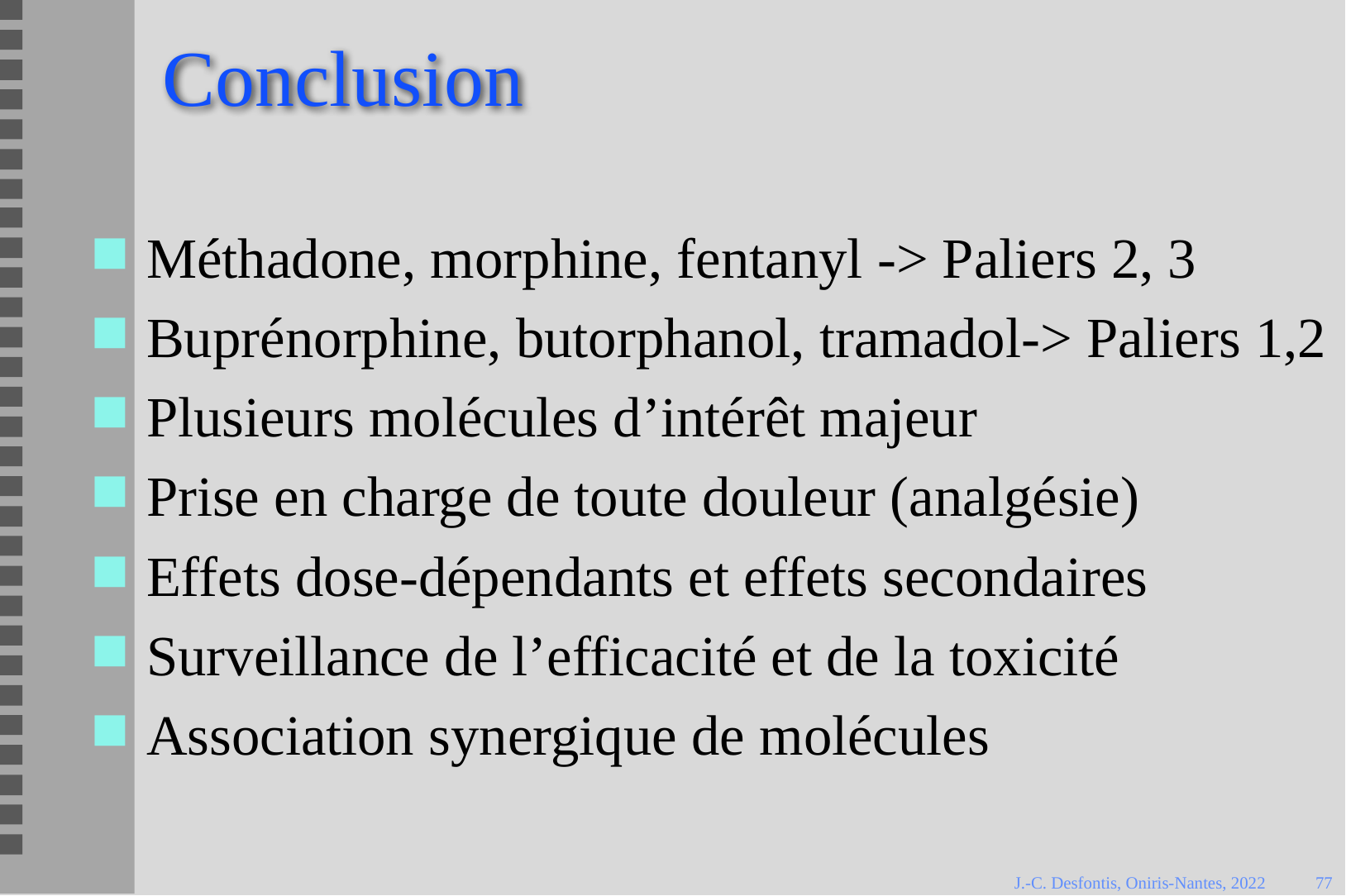

# Conclusion
Méthadone, morphine, fentanyl -> Paliers 2, 3
Buprénorphine, butorphanol, tramadol-> Paliers 1,2
Plusieurs molécules d’intérêt majeur
Prise en charge de toute douleur (analgésie)
Effets dose-dépendants et effets secondaires
Surveillance de l’efficacité et de la toxicité
Association synergique de molécules
J.-C. Desfontis, Oniris-Nantes, 2022
77